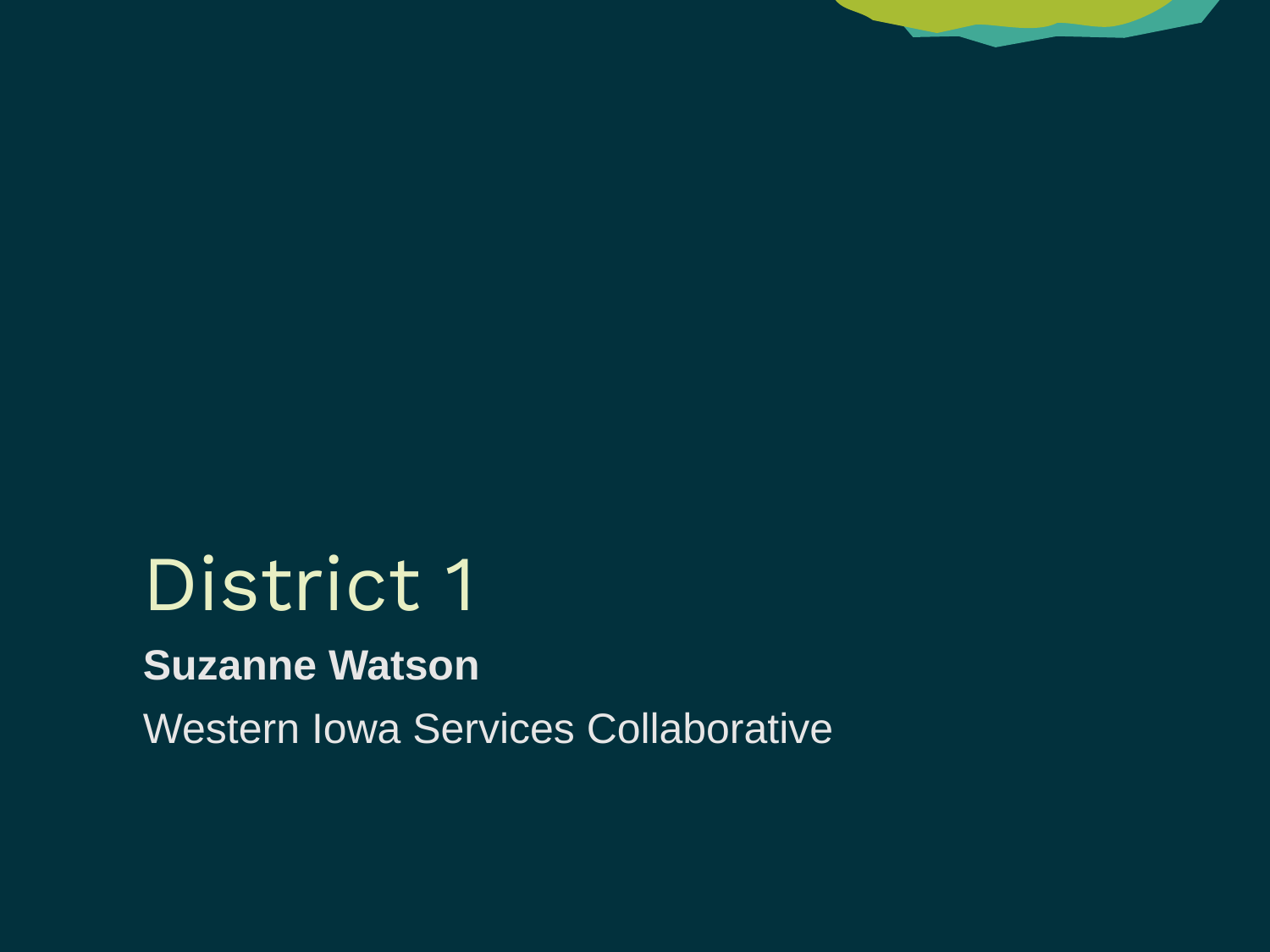

# District 1
Suzanne Watson
Western Iowa Services Collaborative